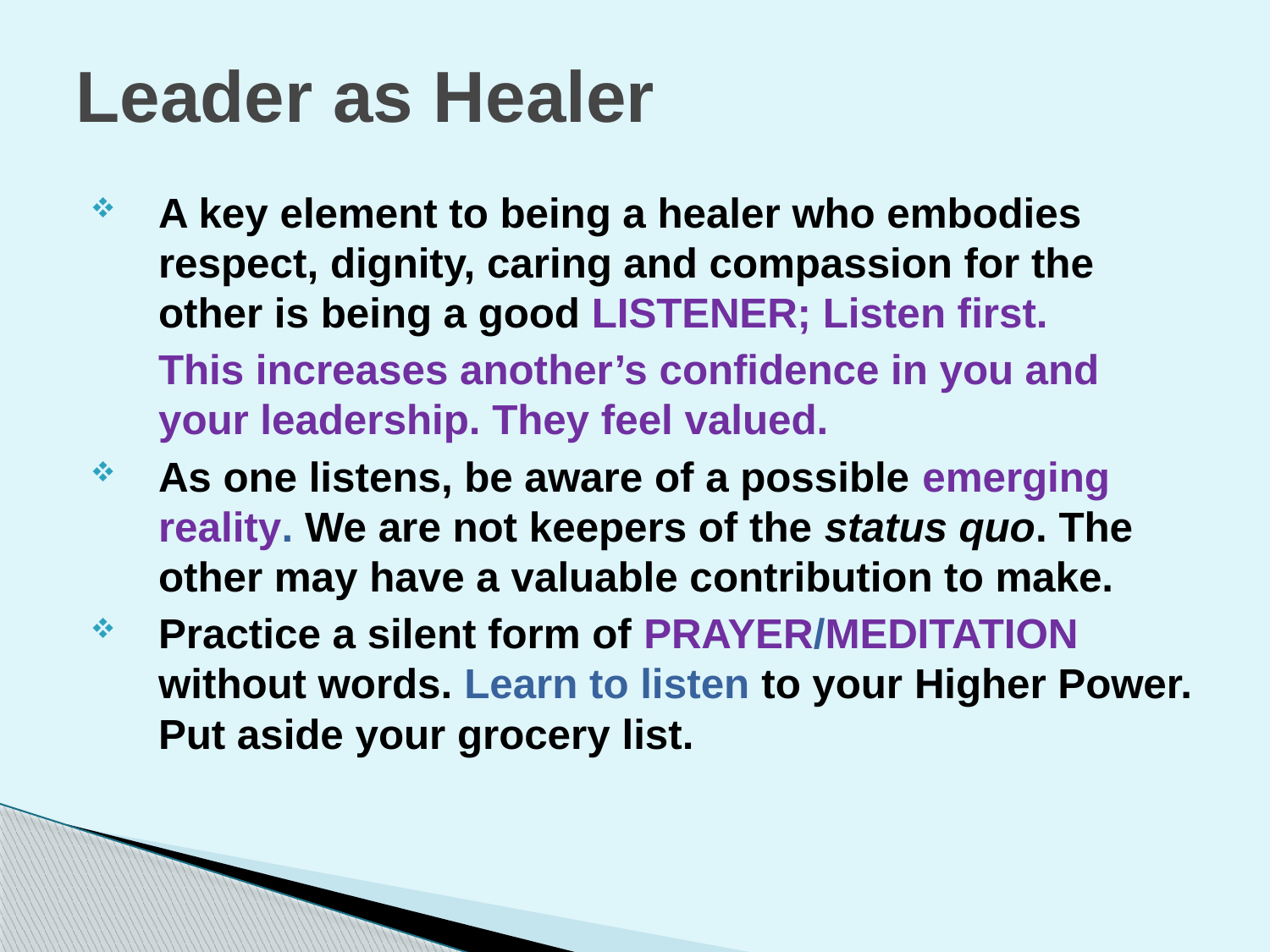

# Leader as Healer
A key element to being a healer who embodies respect, dignity, caring and compassion for the other is being a good LISTENER; Listen first.
	This increases another’s confidence in you and your leadership. They feel valued.
As one listens, be aware of a possible emerging reality. We are not keepers of the status quo. The other may have a valuable contribution to make.
Practice a silent form of PRAYER/MEDITATION without words. Learn to listen to your Higher Power. Put aside your grocery list.